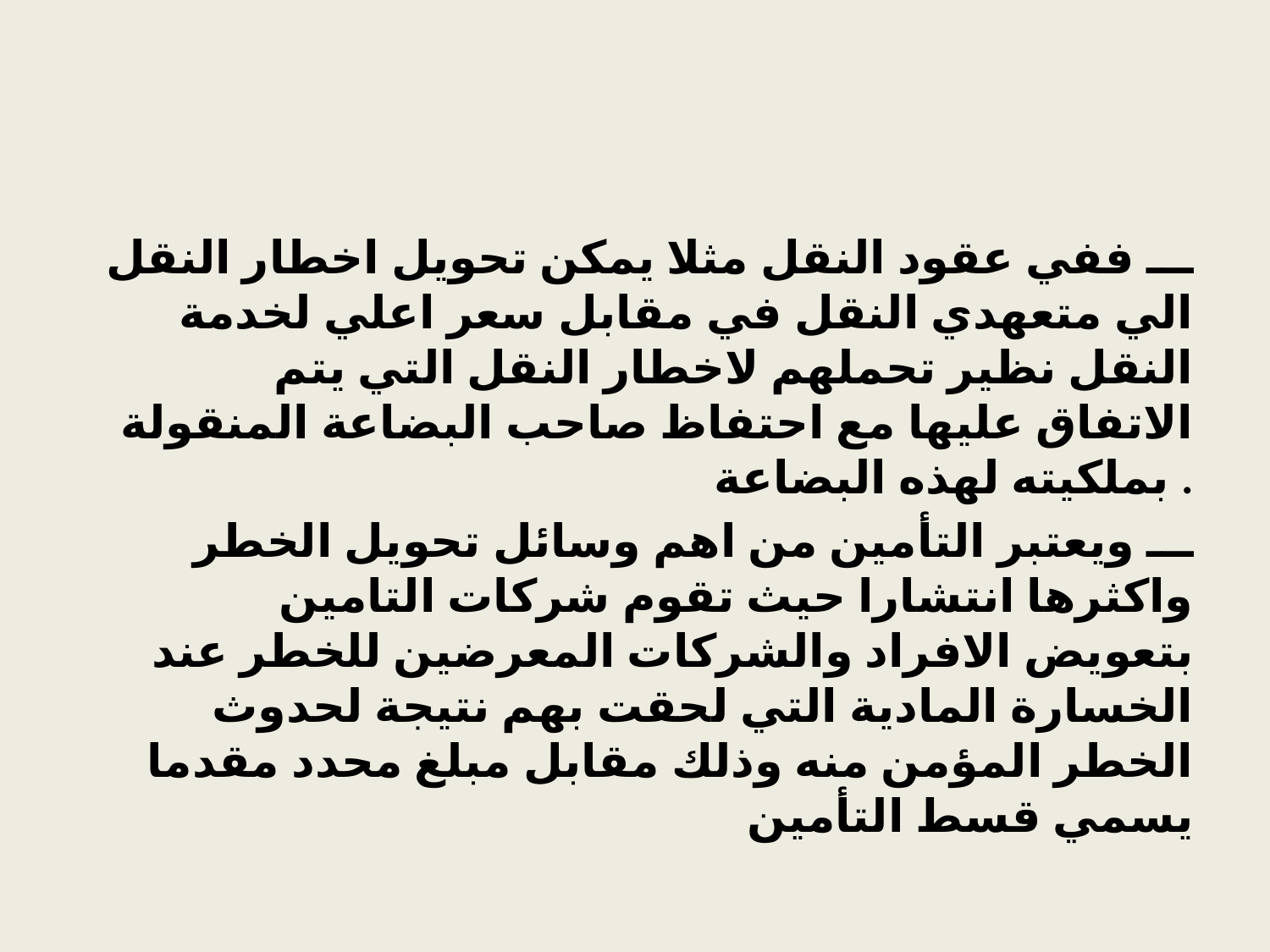

#
ـــ ففي عقود النقل مثلا يمكن تحويل اخطار النقل الي متعهدي النقل في مقابل سعر اعلي لخدمة النقل نظير تحملهم لاخطار النقل التي يتم الاتفاق عليها مع احتفاظ صاحب البضاعة المنقولة بملكيته لهذه البضاعة .
ـــ ويعتبر التأمين من اهم وسائل تحويل الخطر واكثرها انتشارا حيث تقوم شركات التامين بتعويض الافراد والشركات المعرضين للخطر عند الخسارة المادية التي لحقت بهم نتيجة لحدوث الخطر المؤمن منه وذلك مقابل مبلغ محدد مقدما يسمي قسط التأمين